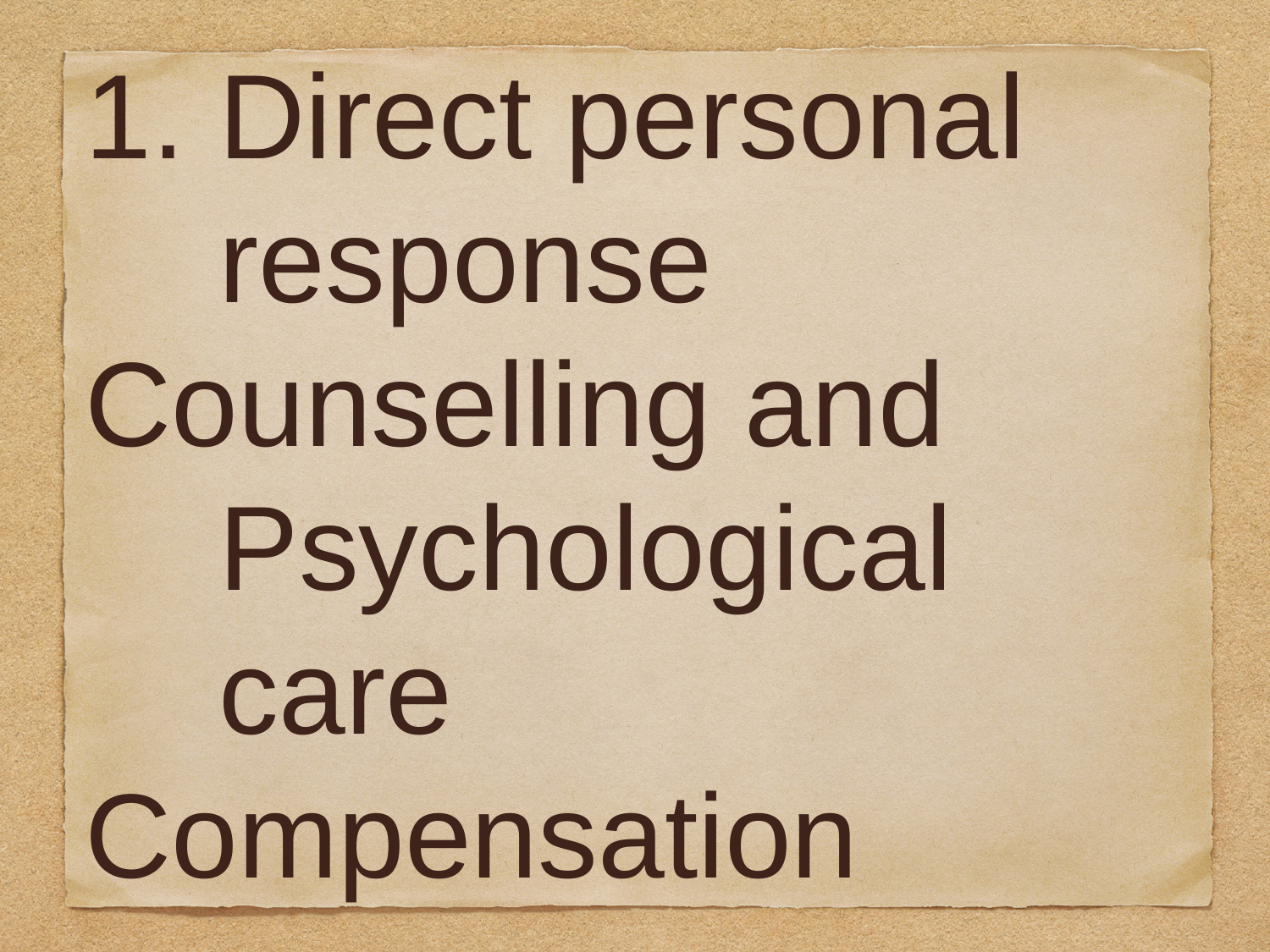

# Direct personal response
Counselling and Psychological care
Compensation